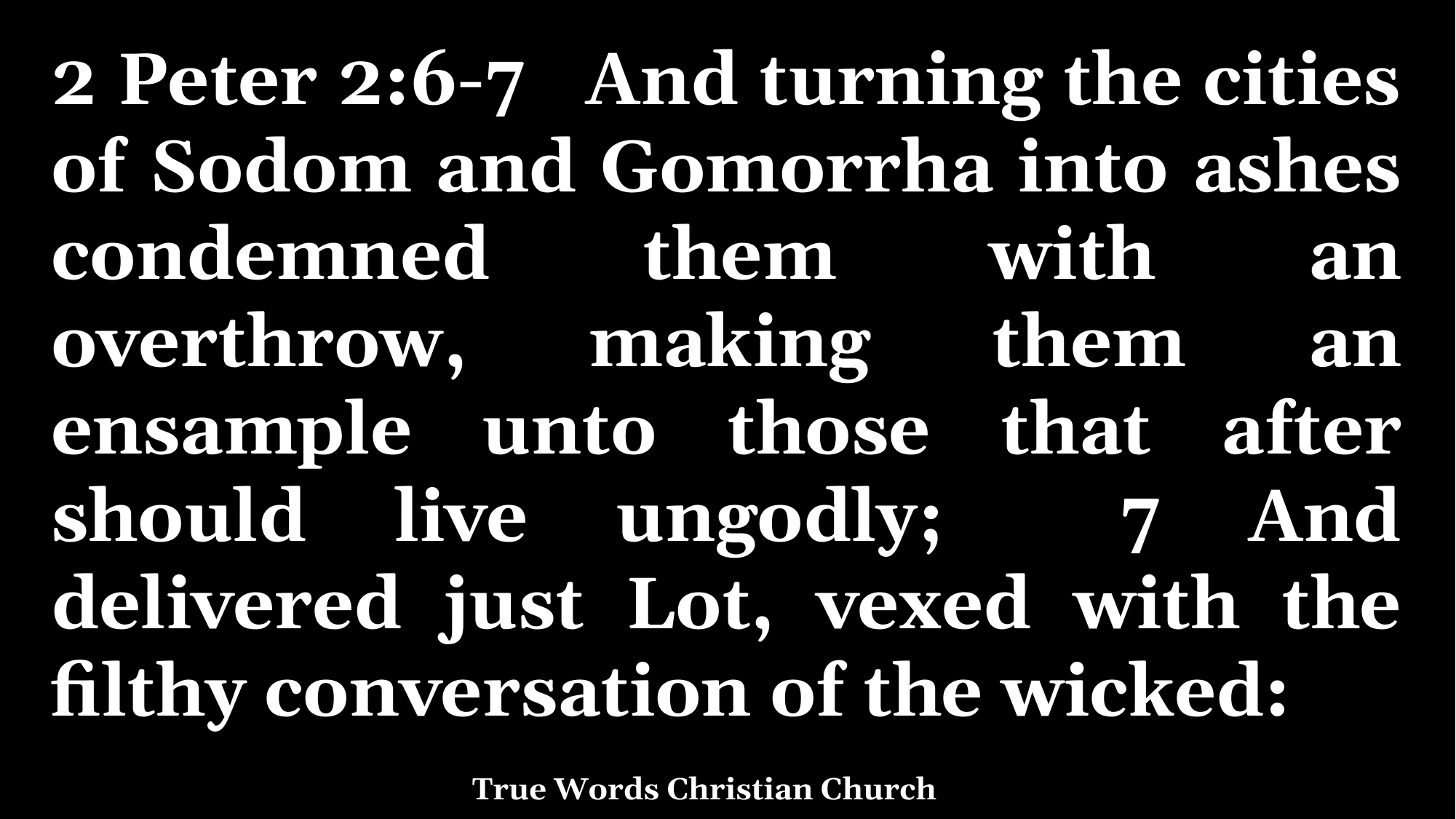

2 Peter 2:6-7   And turning the cities of Sodom and Gomorrha into ashes condemned them with an overthrow, making them an ensample unto those that after should live ungodly;  7 And delivered just Lot, vexed with the filthy conversation of the wicked:
True Words Christian Church